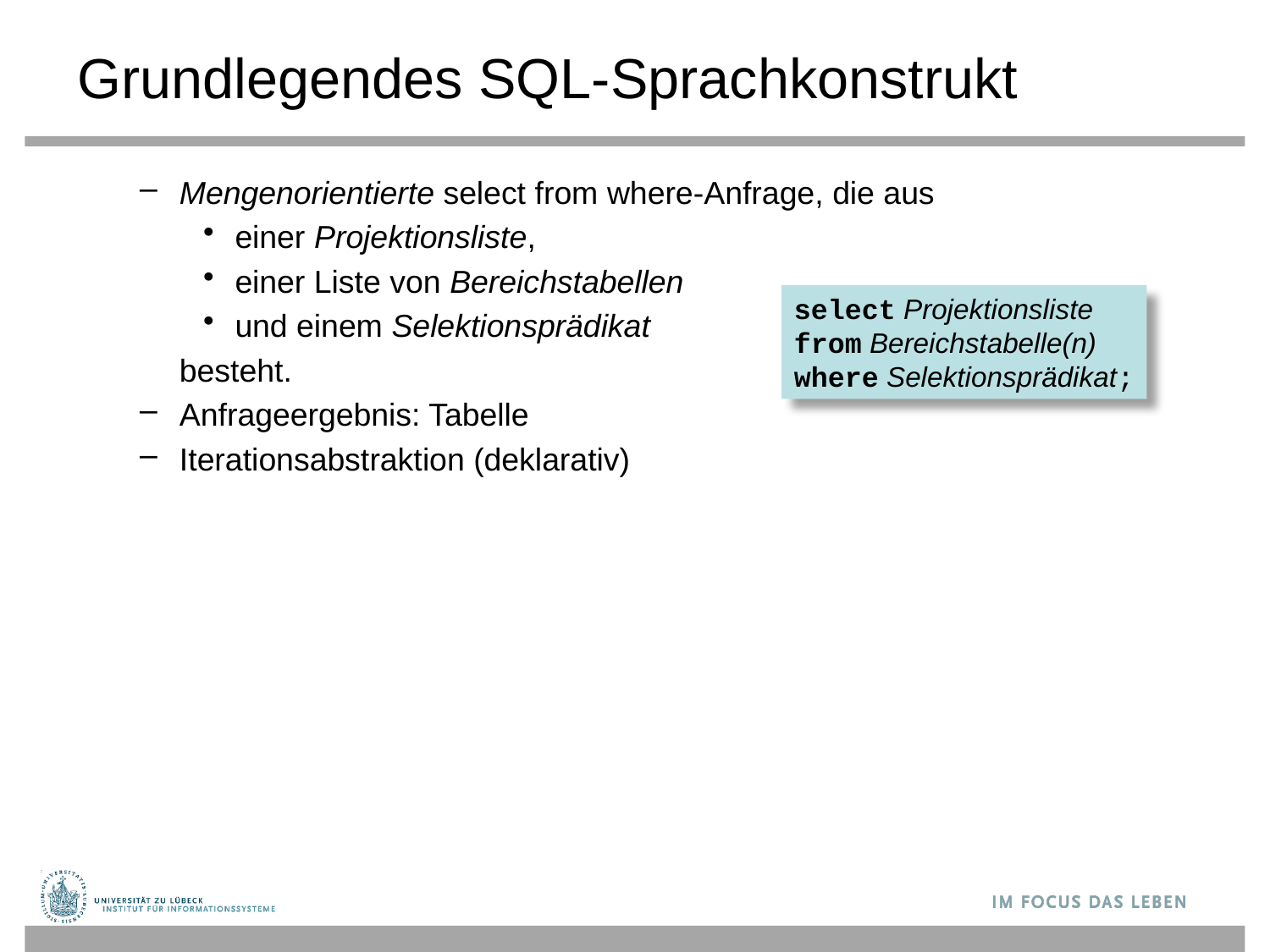

# Grundlegendes SQL-Sprachkonstrukt
Mengenorientierte select from where-Anfrage, die aus
einer Projektionsliste,
einer Liste von Bereichstabellen
und einem Selektionsprädikat
	besteht.
Anfrageergebnis: Tabelle
Iterationsabstraktion (deklarativ)
select Projektionsliste
from Bereichstabelle(n)
where Selektionsprädikat;